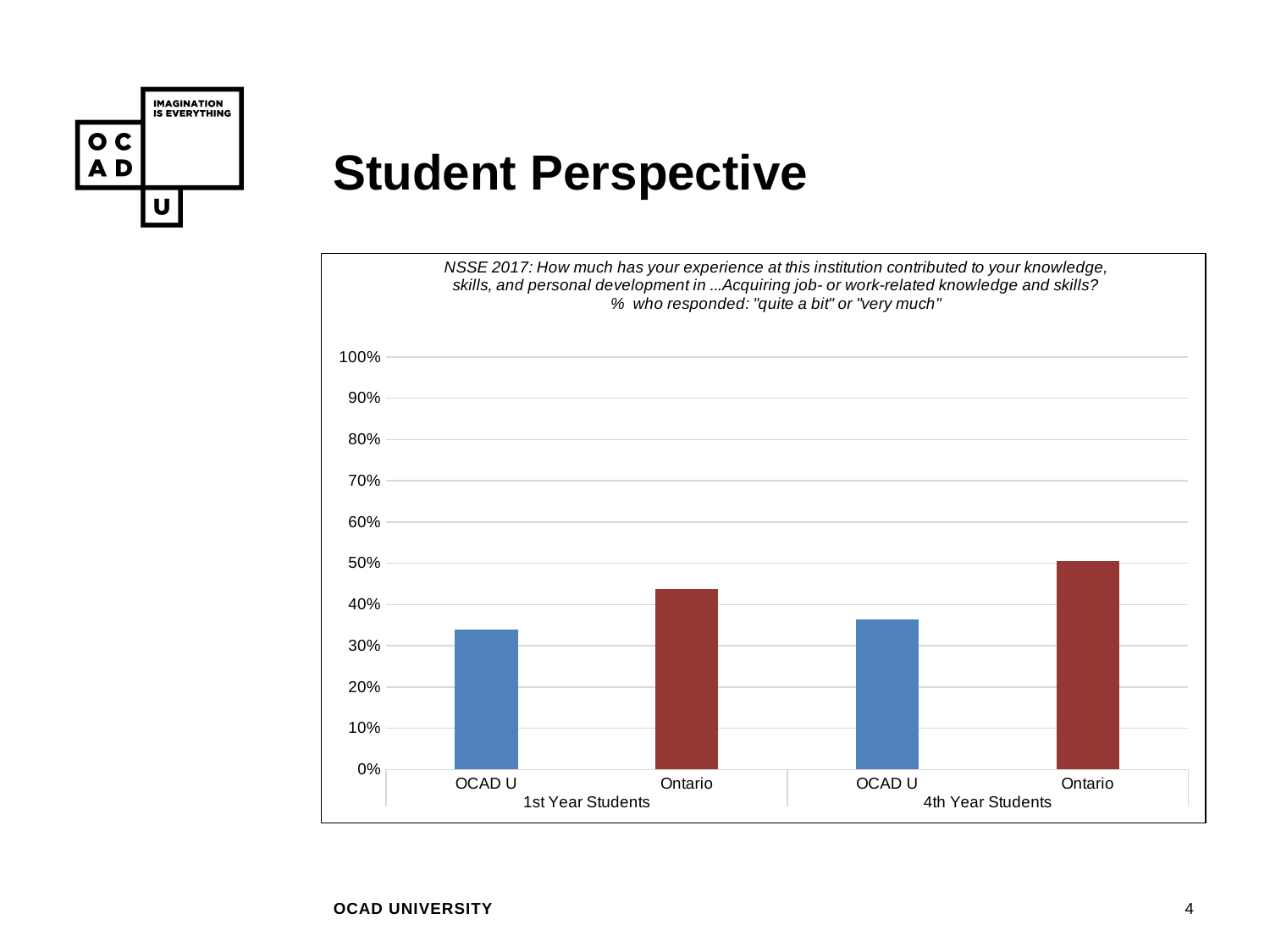

# Student Perspective

### Chart: NSSE 2017: How much has your experience at this institution contributed to your knowledge, skills, and personal development in ...Acquiring job- or work-related knowledge and skills?
%  who responded: "quite a bit" or "very much"

| Category |  |
|---|---|
| OCAD U | 0.338143183328023 |
| Ontario | 0.437505282037684 |
| OCAD U | 0.362925293887502 |
| Ontario | 0.505121810188275 |
OCAD UNIVERSITY
4